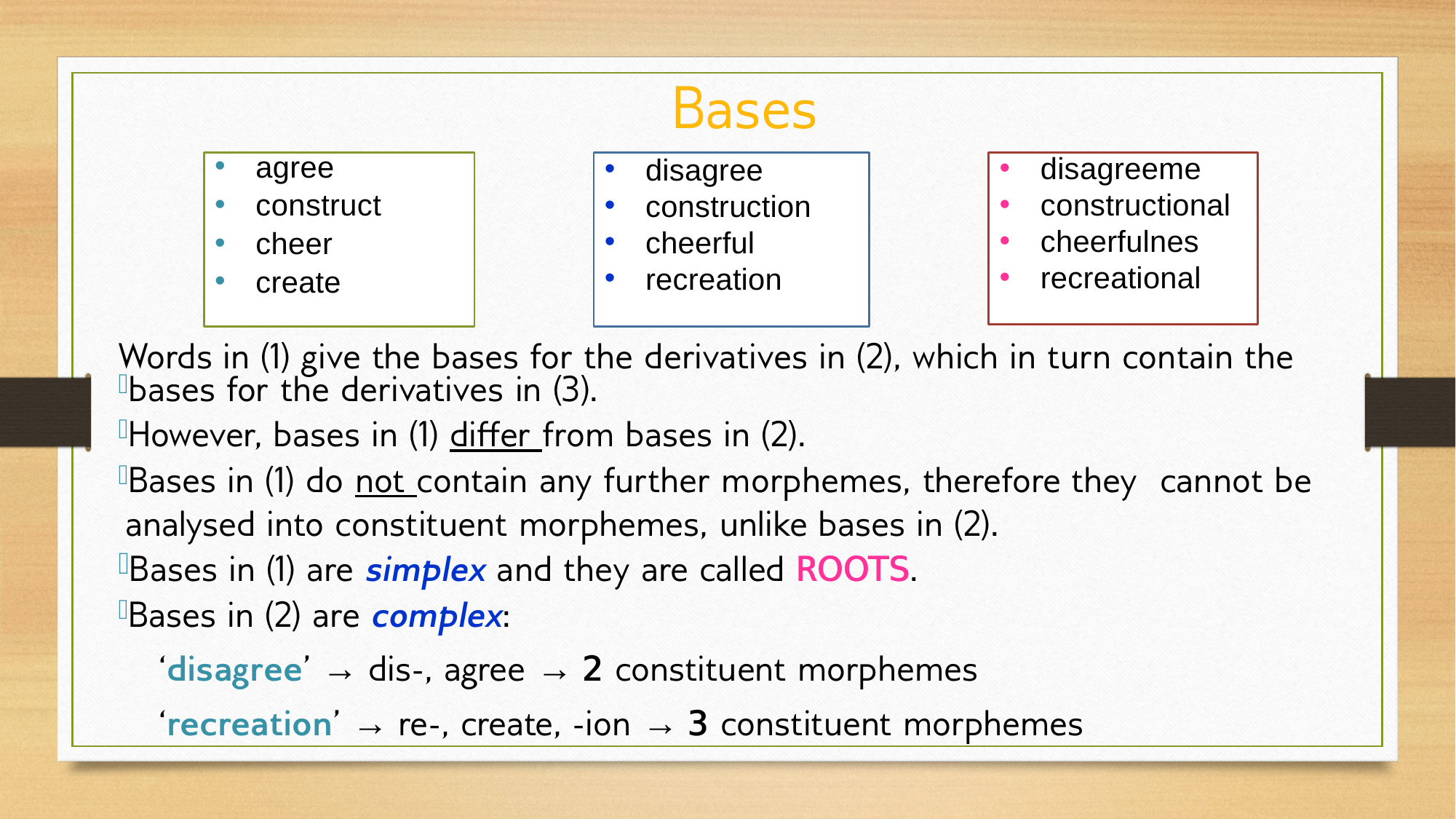

Bases

agree
construct
cheer
create

disagreeme
constructional
cheerfulnes
recreational

disagree
construction
cheerful
recreation

Words in (1) give the bases for the derivatives in (2), which in turn contain the

bases for the derivatives in (3).
However, bases in (1) differ from bases in (2).
Bases in (1) do not contain any further morphemes, therefore they  cannot be analysed into constituent morphemes, unlike bases in (2).
Bases in (1) are simplex and they are called ROOTS.
Bases in (2) are complex:
	‘disagree’ → dis-, agree → 2 constituent morphemes
	‘recreation’ → re-, create, -ion → 3 constituent morphemes